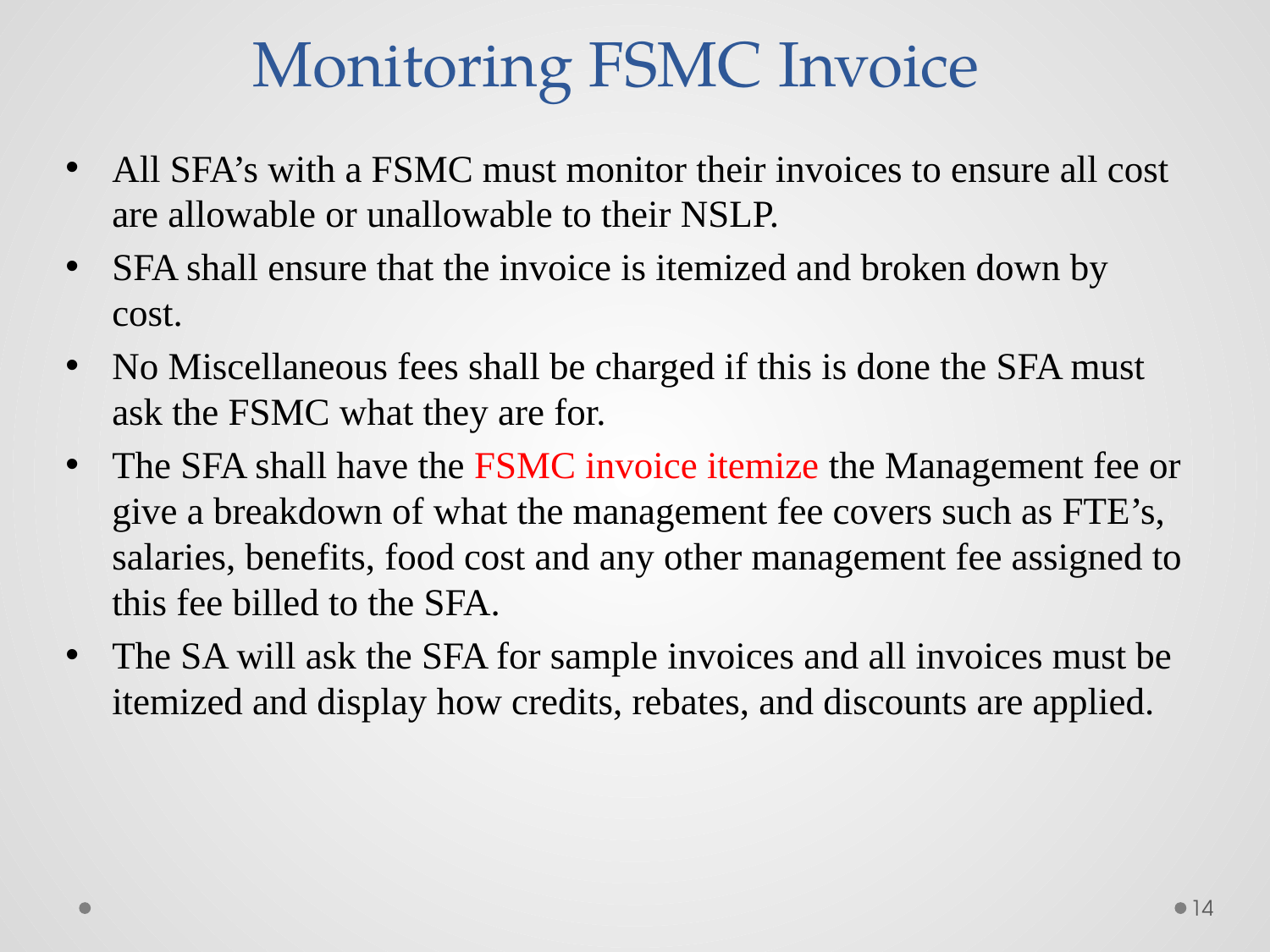

# Monitoring FSMC Invoice
All SFA’s with a FSMC must monitor their invoices to ensure all cost are allowable or unallowable to their NSLP.
SFA shall ensure that the invoice is itemized and broken down by cost.
No Miscellaneous fees shall be charged if this is done the SFA must ask the FSMC what they are for.
The SFA shall have the FSMC invoice itemize the Management fee or give a breakdown of what the management fee covers such as FTE’s, salaries, benefits, food cost and any other management fee assigned to this fee billed to the SFA.
The SA will ask the SFA for sample invoices and all invoices must be itemized and display how credits, rebates, and discounts are applied.

14